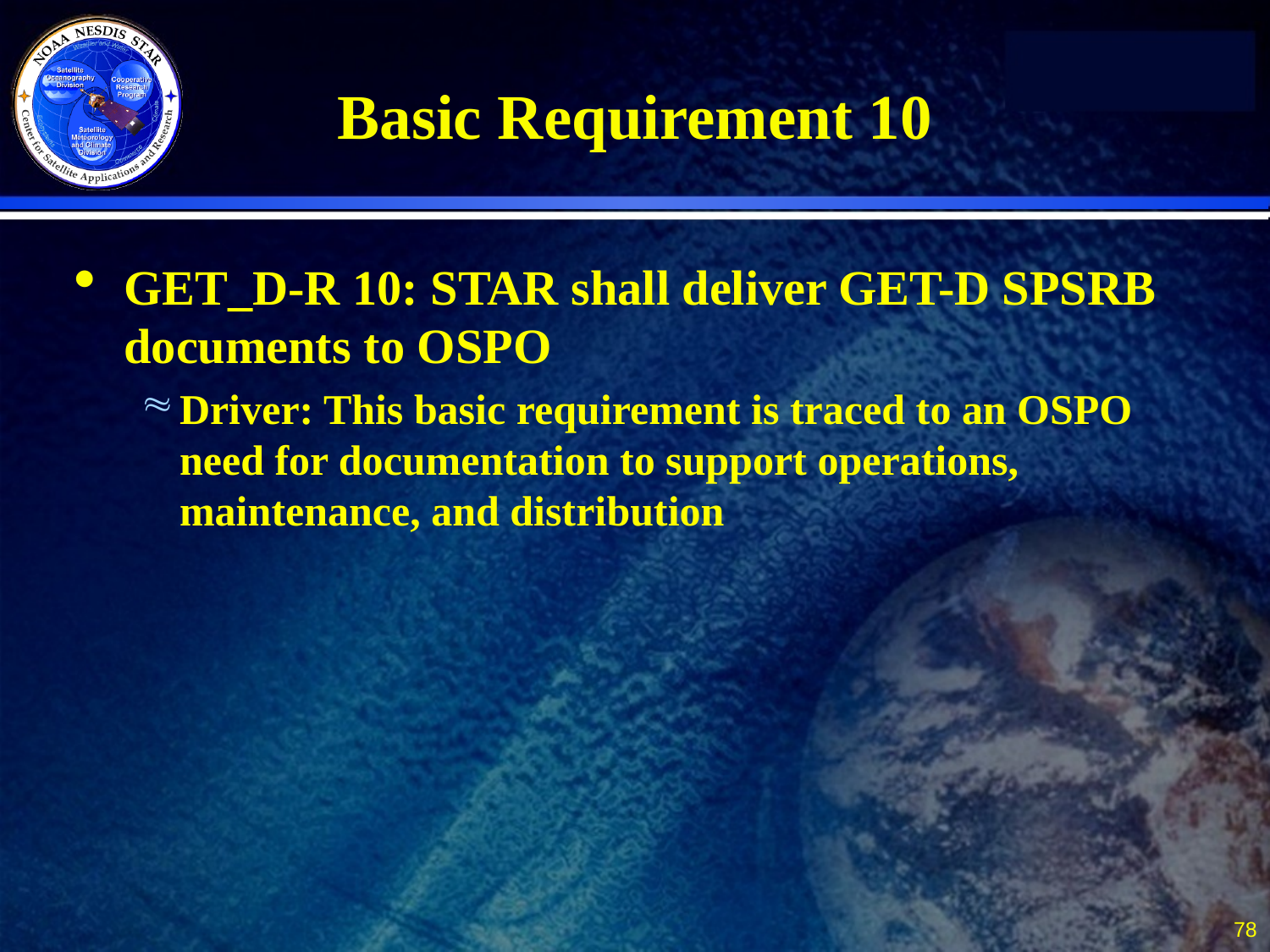

# Basic Requirement 10

GET_D-R 10: STAR shall deliver GET-D SPSRB documents to OSPO
Driver: This basic requirement is traced to an OSPO need for documentation to support operations, maintenance, and distribution